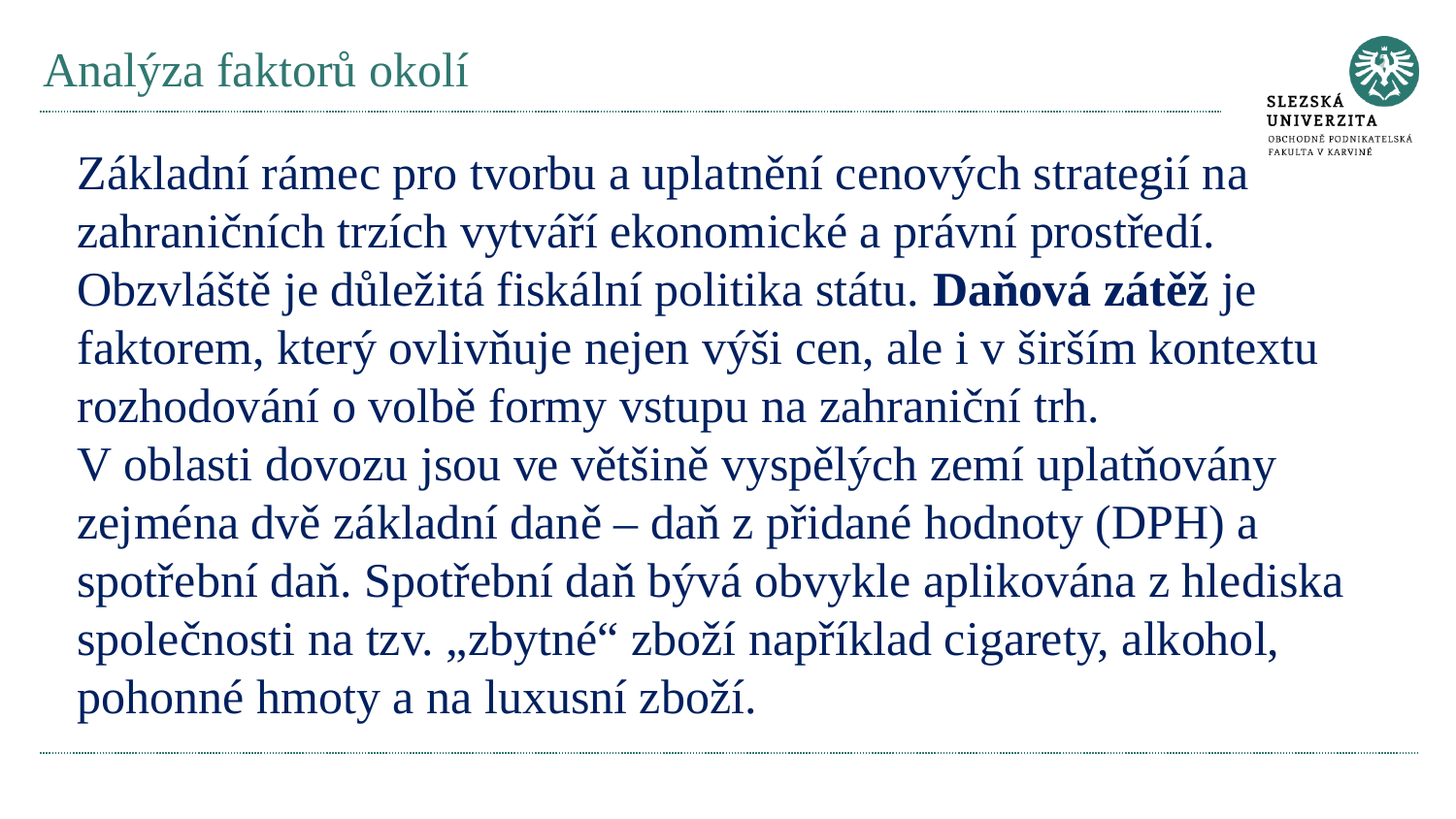

# Analýza faktorů okolí
Základní rámec pro tvorbu a uplatnění cenových strategií na zahraničních trzích vytváří ekonomické a právní prostředí. Obzvláště je důležitá fiskální politika státu. Daňová zátěž je faktorem, který ovlivňuje nejen výši cen, ale i v širším kontextu rozhodování o volbě formy vstupu na zahraniční trh.
V oblasti dovozu jsou ve většině vyspělých zemí uplatňovány zejména dvě základní daně – daň z přidané hodnoty (DPH) a spotřební daň. Spotřební daň bývá obvykle aplikována z hlediska společnosti na tzv. „zbytné“ zboží například cigarety, alkohol, pohonné hmoty a na luxusní zboží.